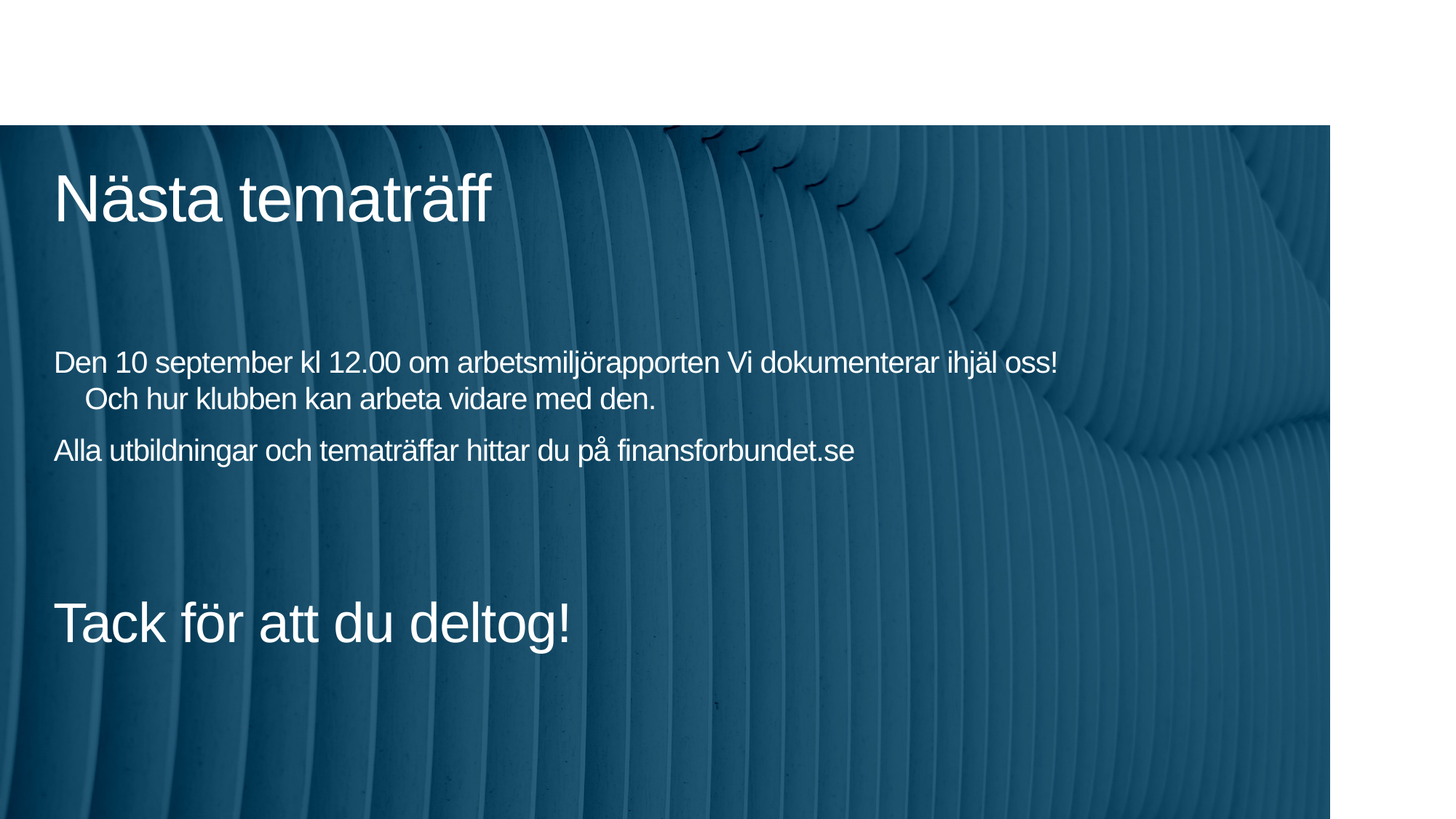

# Nästa tematräff
Den 10 september kl 12.00 om arbetsmiljörapporten Vi dokumenterar ihjäl oss! Och hur klubben kan arbeta vidare med den.
Alla utbildningar och tematräffar hittar du på finansforbundet.se

Tack för att du deltog!